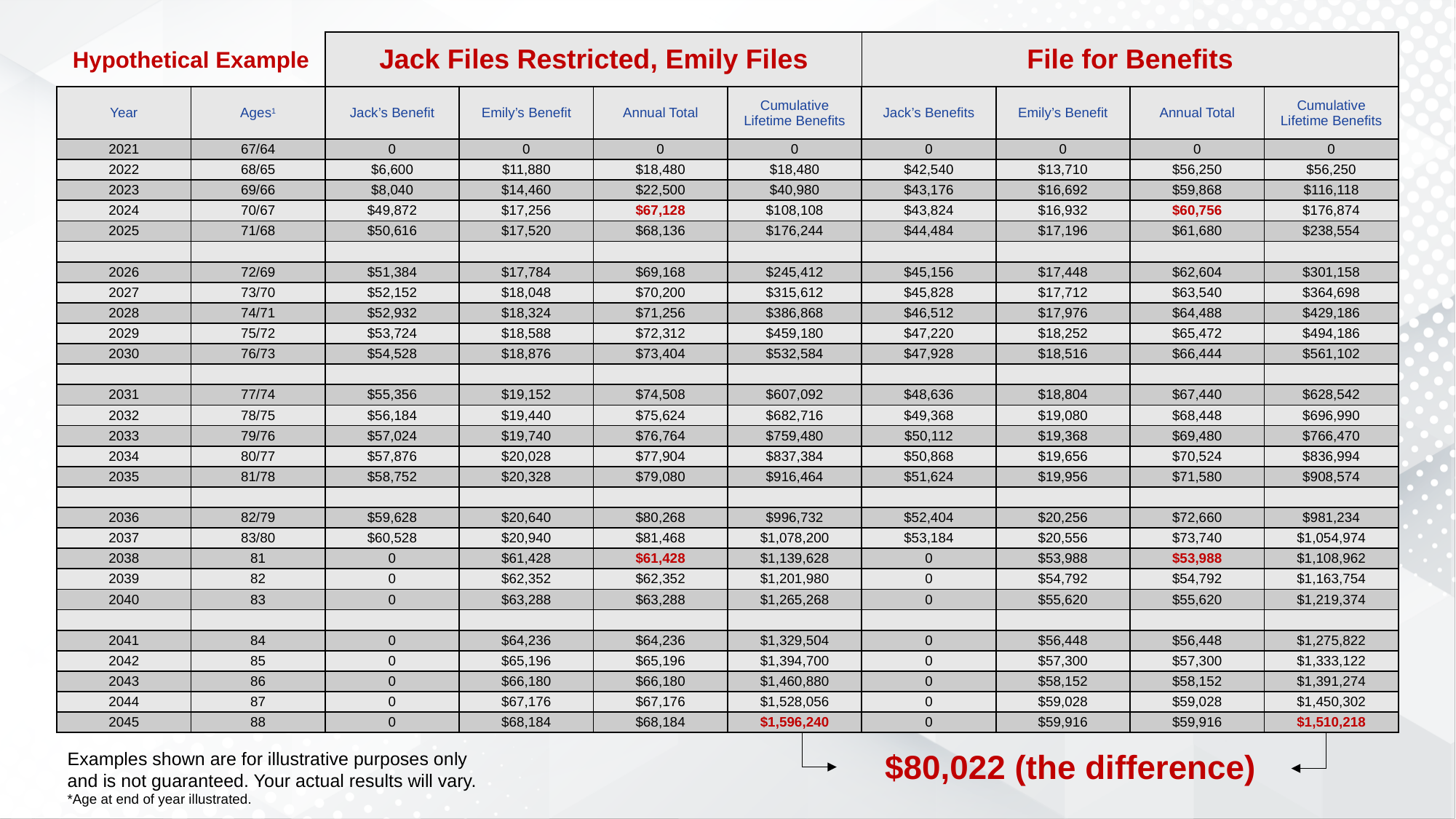

| Jack Files Restricted, Emily Files | File for Benefits |
| --- | --- |
Hypothetical Example
| Year | Ages1 | Jack’s Benefit | Emily’s Benefit | Annual Total | Cumulative Lifetime Benefits | Jack’s Benefits | Emily’s Benefit | Annual Total | Cumulative Lifetime Benefits |
| --- | --- | --- | --- | --- | --- | --- | --- | --- | --- |
| 2021 | 67/64 | 0 | 0 | 0 | 0 | 0 | 0 | 0 | 0 |
| 2022 | 68/65 | $6,600 | $11,880 | $18,480 | $18,480 | $42,540 | $13,710 | $56,250 | $56,250 |
| 2023 | 69/66 | $8,040 | $14,460 | $22,500 | $40,980 | $43,176 | $16,692 | $59,868 | $116,118 |
| 2024 | 70/67 | $49,872 | $17,256 | $67,128 | $108,108 | $43,824 | $16,932 | $60,756 | $176,874 |
| 2025 | 71/68 | $50,616 | $17,520 | $68,136 | $176,244 | $44,484 | $17,196 | $61,680 | $238,554 |
|  |  |  |  |  |  |  |  |  |  |
| 2026 | 72/69 | $51,384 | $17,784 | $69,168 | $245,412 | $45,156 | $17,448 | $62,604 | $301,158 |
| 2027 | 73/70 | $52,152 | $18,048 | $70,200 | $315,612 | $45,828 | $17,712 | $63,540 | $364,698 |
| 2028 | 74/71 | $52,932 | $18,324 | $71,256 | $386,868 | $46,512 | $17,976 | $64,488 | $429,186 |
| 2029 | 75/72 | $53,724 | $18,588 | $72,312 | $459,180 | $47,220 | $18,252 | $65,472 | $494,186 |
| 2030 | 76/73 | $54,528 | $18,876 | $73,404 | $532,584 | $47,928 | $18,516 | $66,444 | $561,102 |
|  |  |  |  |  |  |  |  |  |  |
| 2031 | 77/74 | $55,356 | $19,152 | $74,508 | $607,092 | $48,636 | $18,804 | $67,440 | $628,542 |
| 2032 | 78/75 | $56,184 | $19,440 | $75,624 | $682,716 | $49,368 | $19,080 | $68,448 | $696,990 |
| 2033 | 79/76 | $57,024 | $19,740 | $76,764 | $759,480 | $50,112 | $19,368 | $69,480 | $766,470 |
| 2034 | 80/77 | $57,876 | $20,028 | $77,904 | $837,384 | $50,868 | $19,656 | $70,524 | $836,994 |
| 2035 | 81/78 | $58,752 | $20,328 | $79,080 | $916,464 | $51,624 | $19,956 | $71,580 | $908,574 |
|  |  |  |  |  |  |  |  |  |  |
| 2036 | 82/79 | $59,628 | $20,640 | $80,268 | $996,732 | $52,404 | $20,256 | $72,660 | $981,234 |
| 2037 | 83/80 | $60,528 | $20,940 | $81,468 | $1,078,200 | $53,184 | $20,556 | $73,740 | $1,054,974 |
| 2038 | 81 | 0 | $61,428 | $61,428 | $1,139,628 | 0 | $53,988 | $53,988 | $1,108,962 |
| 2039 | 82 | 0 | $62,352 | $62,352 | $1,201,980 | 0 | $54,792 | $54,792 | $1,163,754 |
| 2040 | 83 | 0 | $63,288 | $63,288 | $1,265,268 | 0 | $55,620 | $55,620 | $1,219,374 |
|  |  |  |  |  |  |  |  |  |  |
| 2041 | 84 | 0 | $64,236 | $64,236 | $1,329,504 | 0 | $56,448 | $56,448 | $1,275,822 |
| 2042 | 85 | 0 | $65,196 | $65,196 | $1,394,700 | 0 | $57,300 | $57,300 | $1,333,122 |
| 2043 | 86 | 0 | $66,180 | $66,180 | $1,460,880 | 0 | $58,152 | $58,152 | $1,391,274 |
| 2044 | 87 | 0 | $67,176 | $67,176 | $1,528,056 | 0 | $59,028 | $59,028 | $1,450,302 |
| 2045 | 88 | 0 | $68,184 | $68,184 | $1,596,240 | 0 | $59,916 | $59,916 | $1,510,218 |
$80,022 (the difference)
Examples shown are for illustrative purposes only and is not guaranteed. Your actual results will vary.
*Age at end of year illustrated.